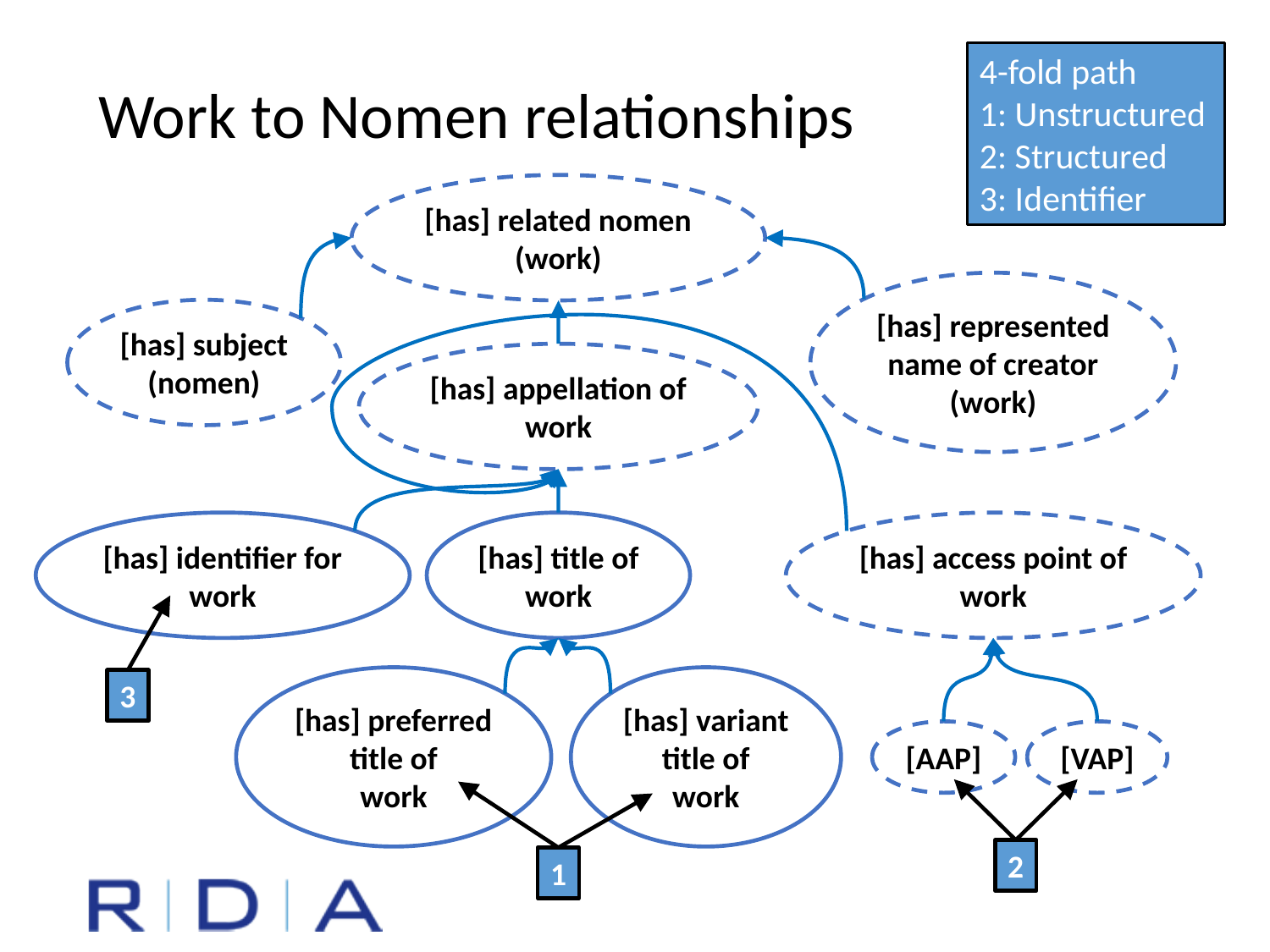

4-fold path
1: Unstructured
2: Structured
3: Identifier
Work to Nomen relationships
[has] related nomen
(work)
[has] represented
name of creator
(work)
[has] subject
(nomen)
[has] appellation of
work
[has] identifier for
work
[has] title of
work
[has] access point of
work
[has] preferred
title of
work
[has] variant
title of
work
3
[AAP]
[VAP]
2
1